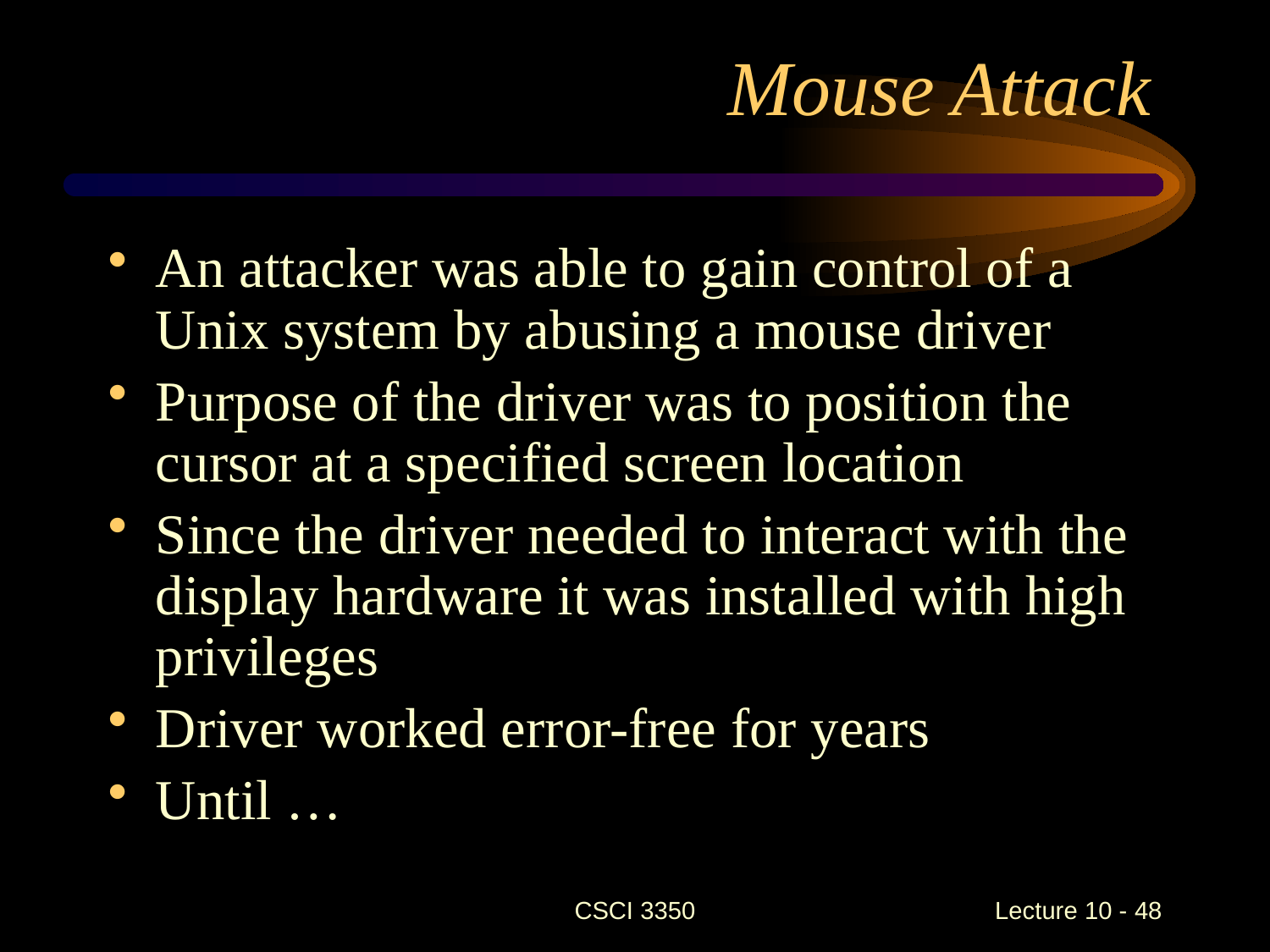

# Mouse Attack
An attacker was able to gain control of a Unix system by abusing a mouse driver
Purpose of the driver was to position the cursor at a specified screen location
Since the driver needed to interact with the display hardware it was installed with high privileges
Driver worked error-free for years
Until …

CSCI 3350
Lecture 10 - 48